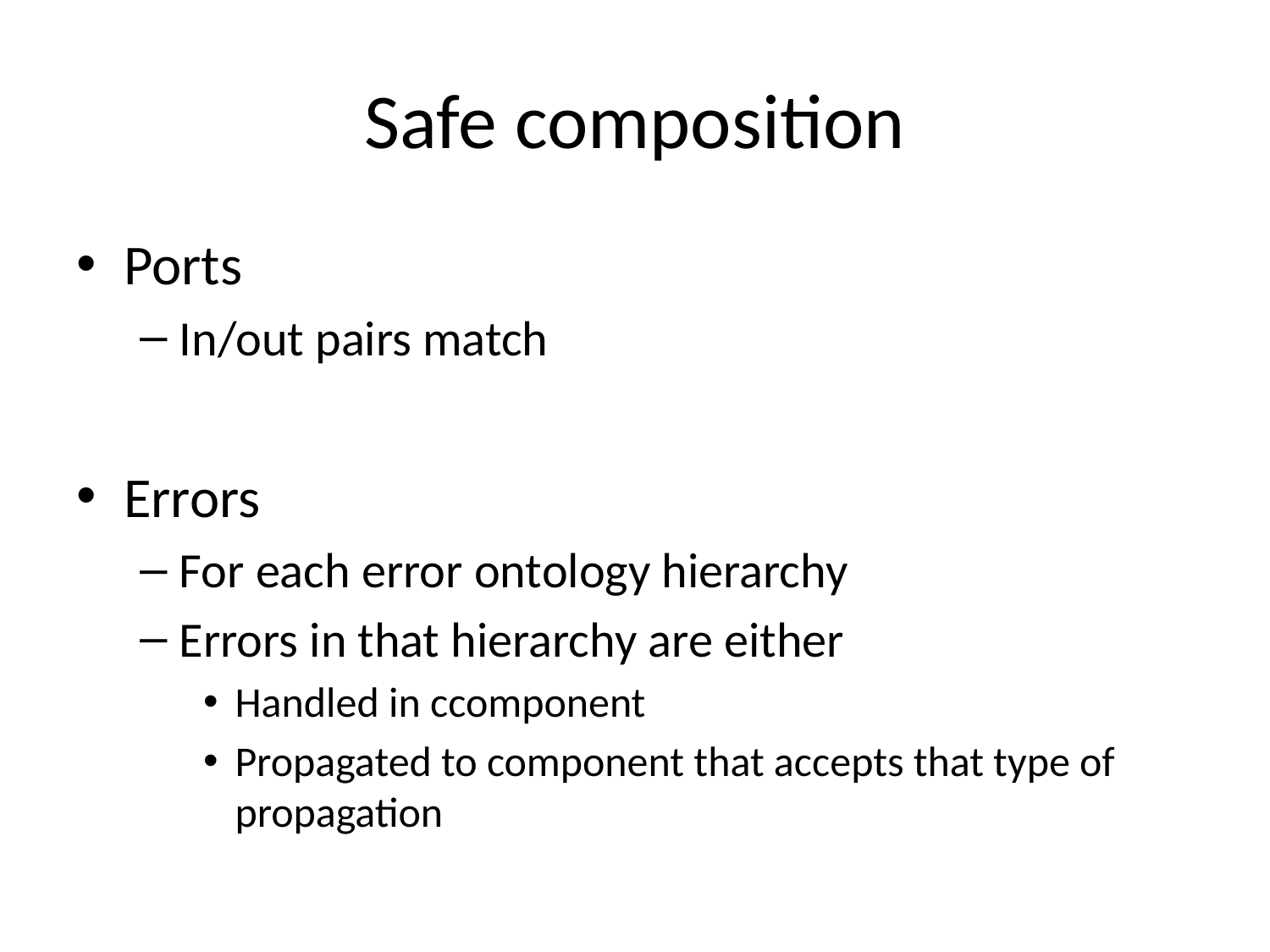

# Safe composition
Ports
In/out pairs match

Errors
For each error ontology hierarchy
Errors in that hierarchy are either
Handled in ccomponent
Propagated to component that accepts that type of propagation